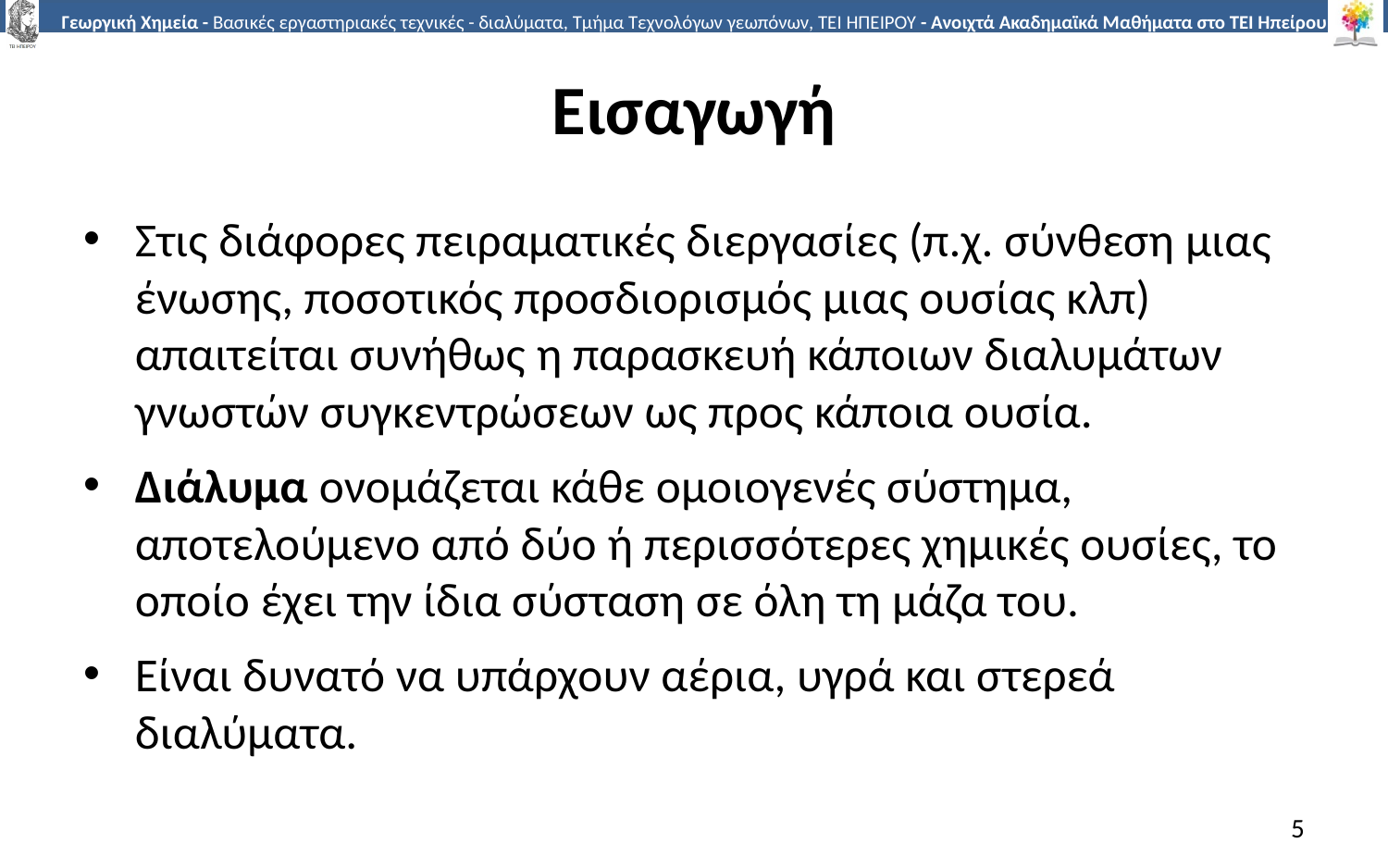

# Εισαγωγή
Στις διάφορες πειραματικές διεργασίες (π.χ. σύνθεση μιας ένωσης, ποσοτικός προσδιορισμός μιας ουσίας κλπ) απαιτείται συνήθως η παρασκευή κάποιων διαλυμάτων γνωστών συγκεντρώσεων ως προς κάποια ουσία.
Διάλυμα ονομάζεται κάθε ομοιογενές σύστημα, αποτελούμενο από δύο ή περισσότερες χημικές ουσίες, το οποίο έχει την ίδια σύσταση σε όλη τη μάζα του.
Είναι δυνατό να υπάρχουν αέρια, υγρά και στερεά διαλύματα.
5